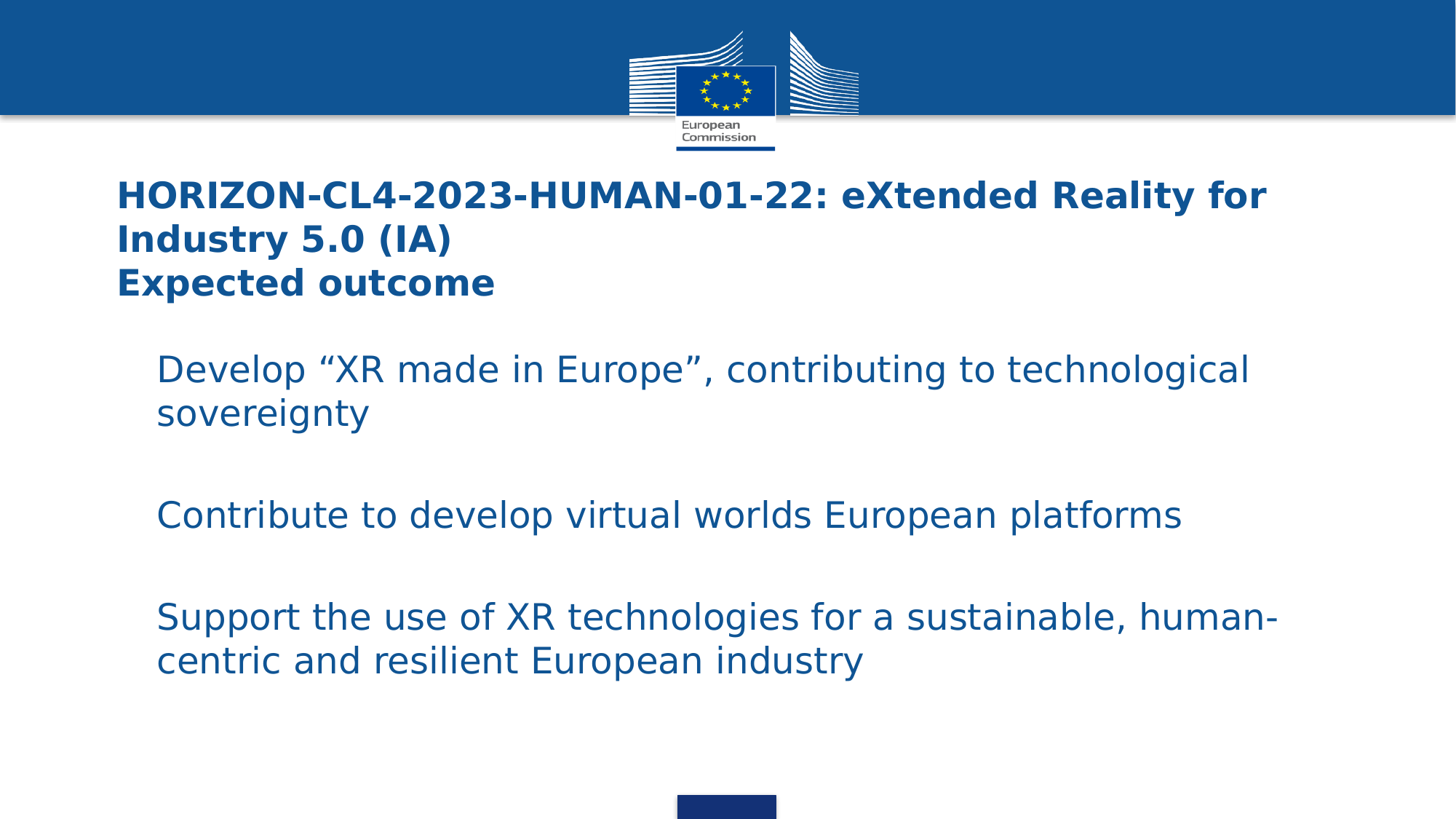

# HORIZON-CL4-2023-HUMAN-01-22: eXtended Reality for Industry 5.0 (IA) Expected outcome
Develop “XR made in Europe”, contributing to technological sovereignty

Contribute to develop virtual worlds European platforms

Support the use of XR technologies for a sustainable, human-centric and resilient European industry